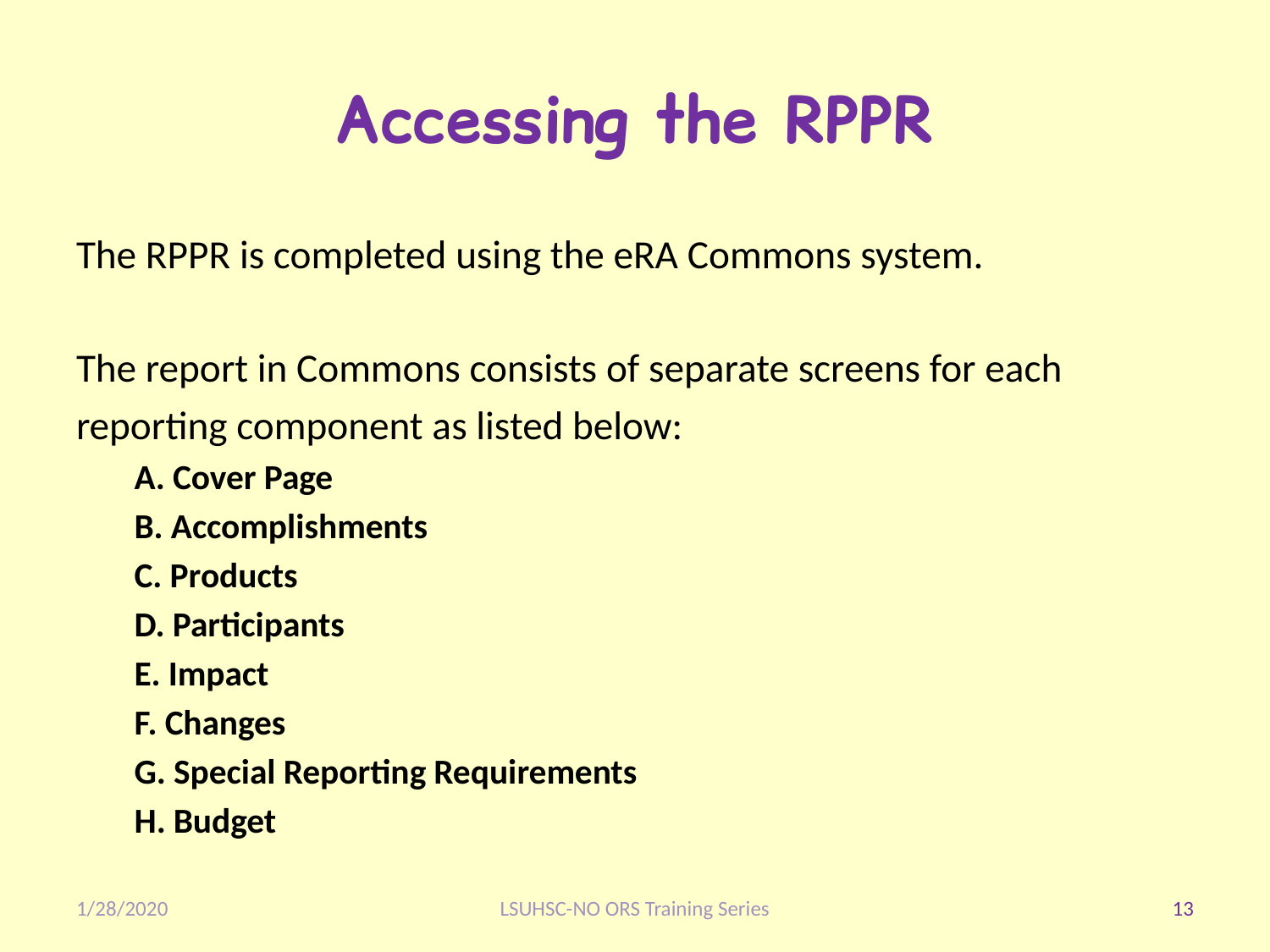

# Accessing the RPPR
The RPPR is completed using the eRA Commons system.

The report in Commons consists of separate screens for each reporting component as listed below:
A. Cover Page
B. Accomplishments
C. Products
D. Participants
E. Impact
F. Changes
G. Special Reporting Requirements
H. Budget
1/28/2020
LSUHSC-NO ORS Training Series
13